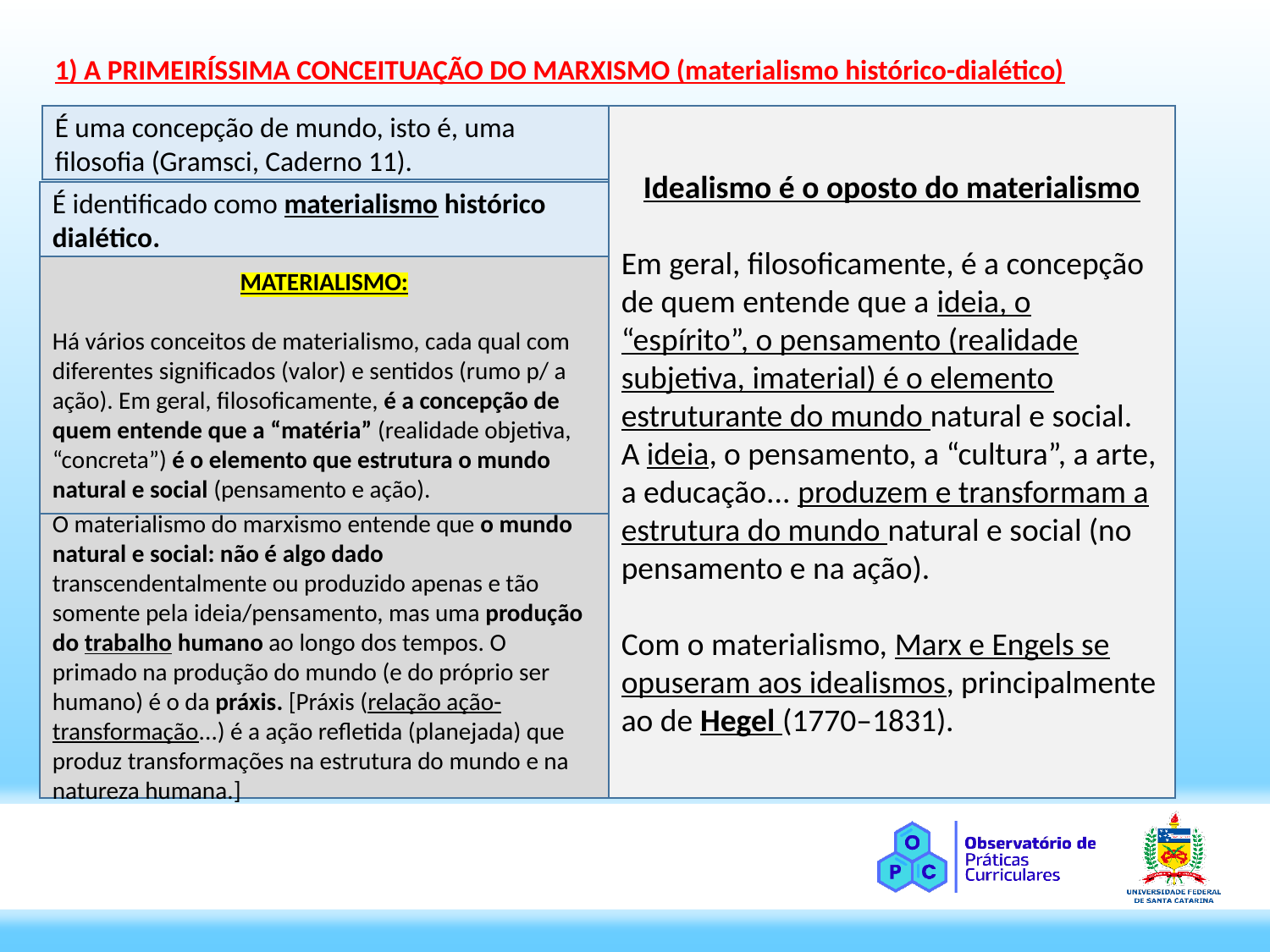

1) A PRIMEIRÍSSIMA CONCEITUAÇÃO DO MARXISMO (materialismo histórico-dialético)
É uma concepção de mundo, isto é, uma filosofia (Gramsci, Caderno 11).
Idealismo é o oposto do materialismo

Em geral, filosoficamente, é a concepção de quem entende que a ideia, o “espírito”, o pensamento (realidade subjetiva, imaterial) é o elemento estruturante do mundo natural e social.
A ideia, o pensamento, a “cultura”, a arte, a educação... produzem e transformam a estrutura do mundo natural e social (no pensamento e na ação).

Com o materialismo, Marx e Engels se opuseram aos idealismos, principalmente ao de Hegel (1770–1831).
É identificado como materialismo histórico dialético.
MATERIALISMO:

Há vários conceitos de materialismo, cada qual com diferentes significados (valor) e sentidos (rumo p/ a ação). Em geral, filosoficamente, é a concepção de quem entende que a “matéria” (realidade objetiva, “concreta”) é o elemento que estrutura o mundo natural e social (pensamento e ação).
O materialismo do marxismo entende que o mundo natural e social: não é algo dado transcendentalmente ou produzido apenas e tão somente pela ideia/pensamento, mas uma produção do trabalho humano ao longo dos tempos. O primado na produção do mundo (e do próprio ser humano) é o da práxis. [Práxis (relação ação-transformação...) é a ação refletida (planejada) que produz transformações na estrutura do mundo e na natureza humana.]